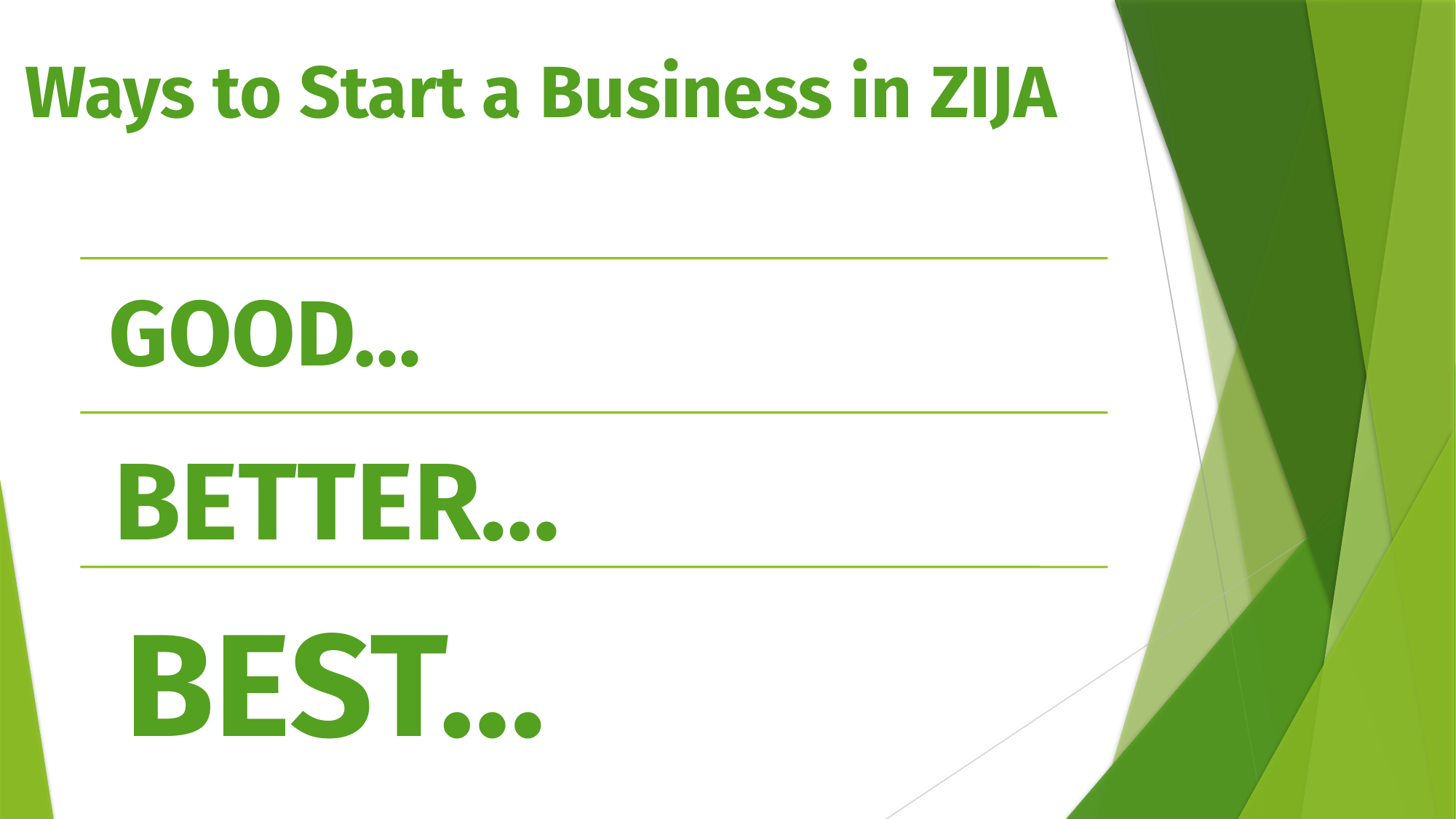

Ways to Start a Business in ZIJA
GOOD…
BETTER…
BEST…